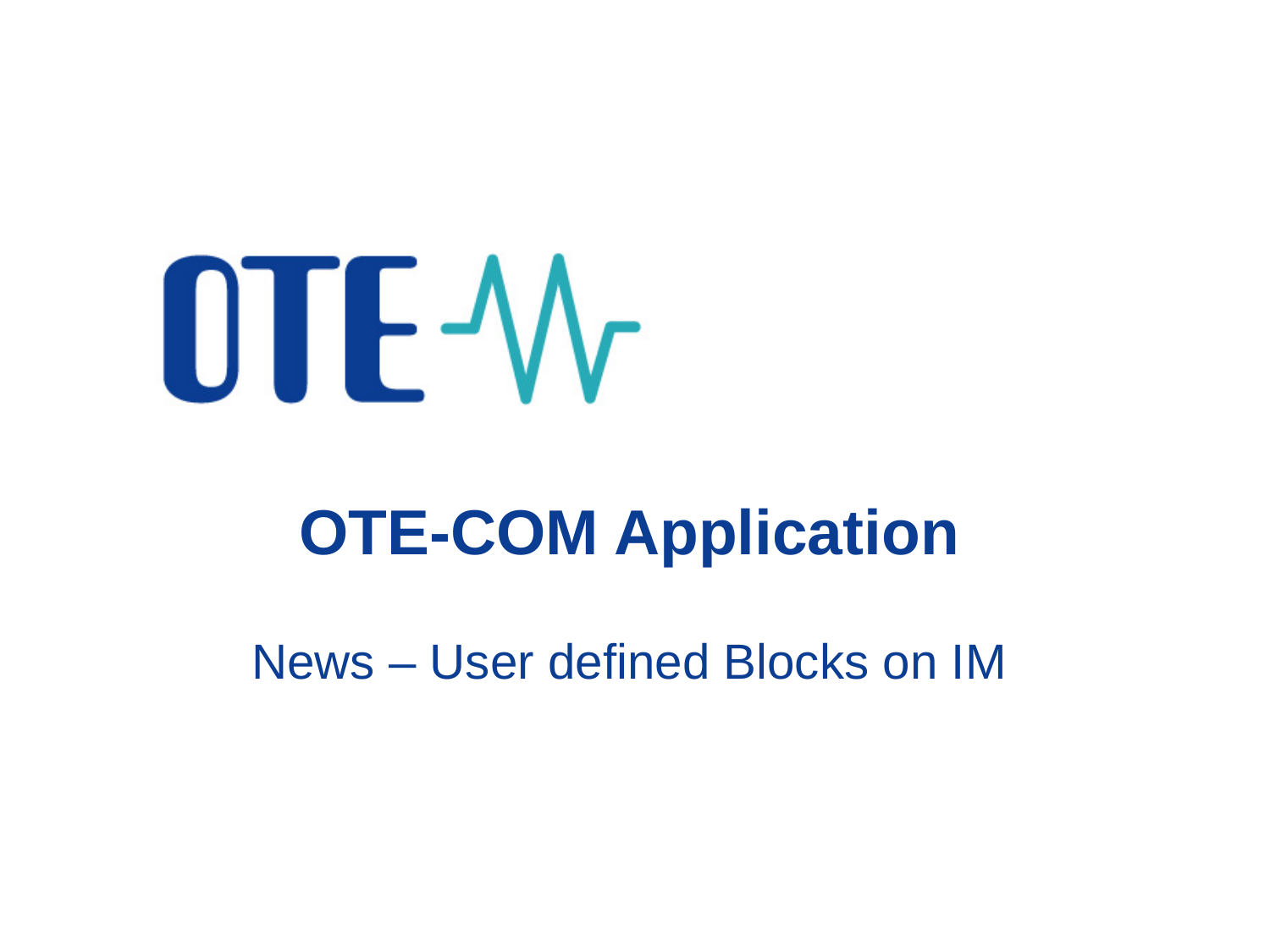

# OTE-COM Application News – User defined Blocks on IM